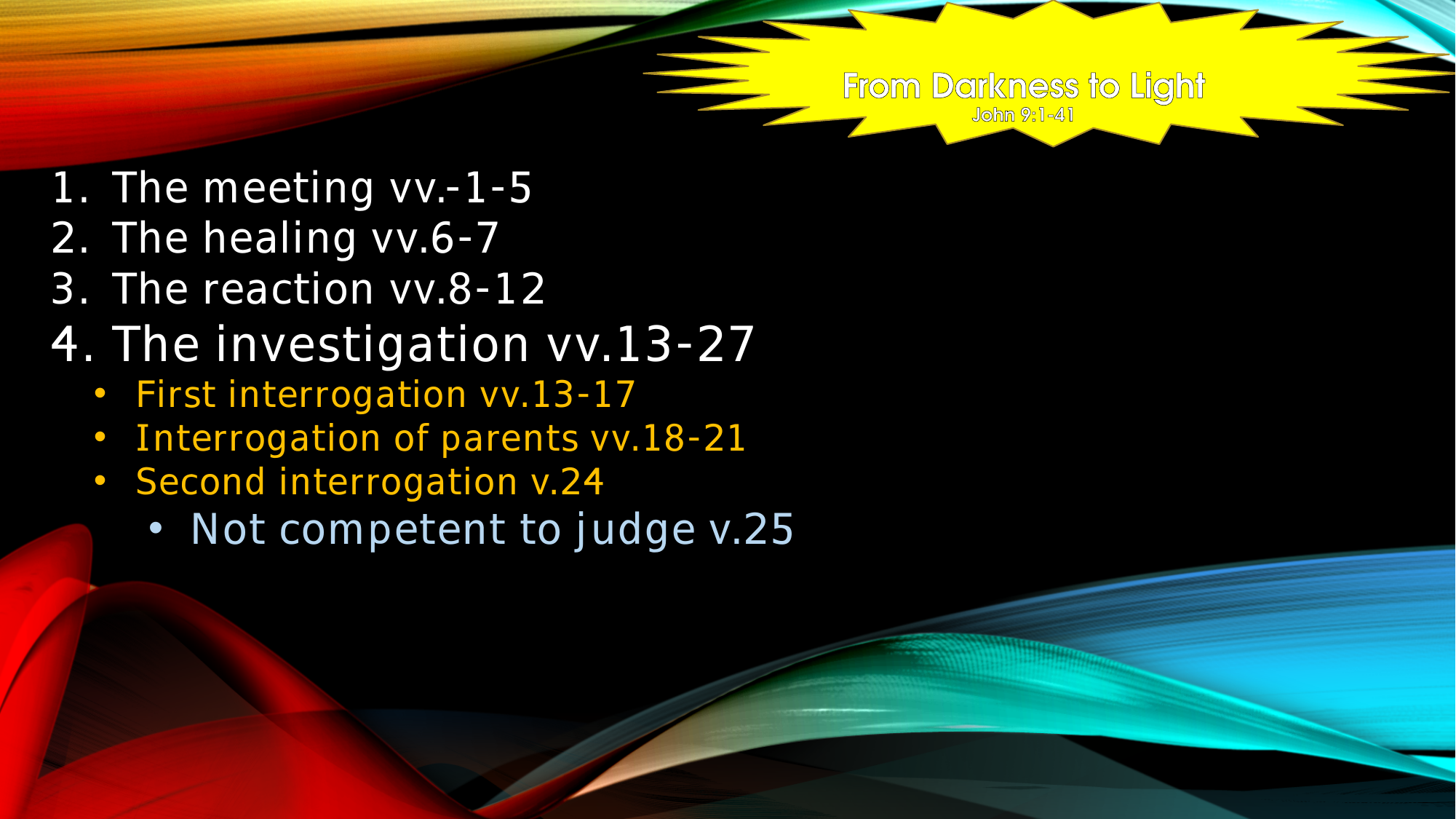

# From Darkness to Light John 9:1-41
The meeting vv.-1-5
The healing vv.6-7
The reaction vv.8-12
The investigation vv.13-27
First interrogation vv.13-17
Interrogation of parents vv.18-21
Second interrogation v.24
Not competent to judge v.25